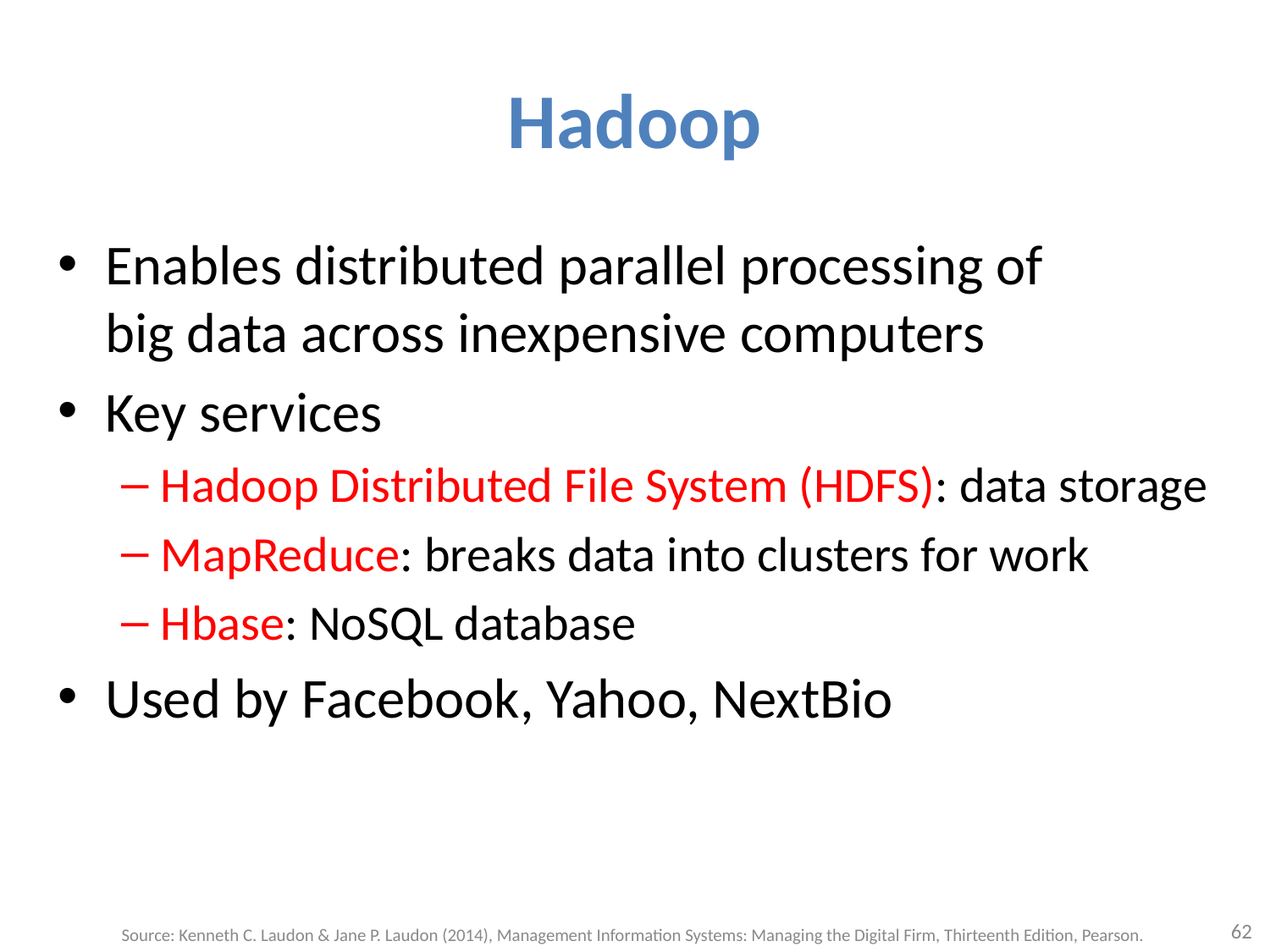

# Hadoop
Enables distributed parallel processing of
big data across inexpensive computers
Key services
Hadoop Distributed File System (HDFS): data storage
MapReduce: breaks data into clusters for work
Hbase: NoSQL database
Used by Facebook, Yahoo, NextBio
62
Source: Kenneth C. Laudon & Jane P. Laudon (2014), Management Information Systems: Managing the Digital Firm, Thirteenth Edition, Pearson.